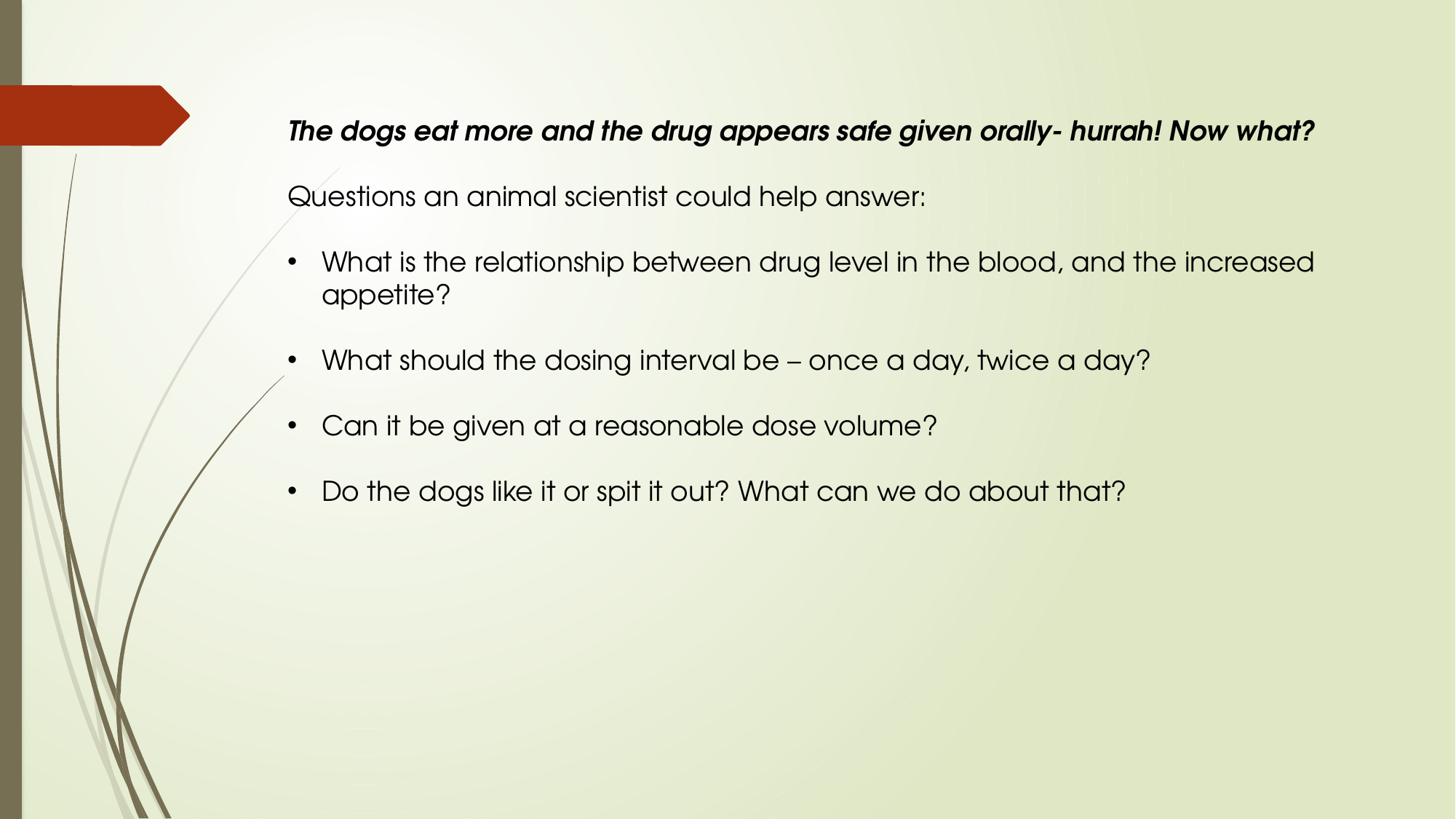

The dogs eat more and the drug appears safe given orally- hurrah! Now what?

Questions an animal scientist could help answer:

What is the relationship between drug level in the blood, and the increased appetite?

What should the dosing interval be – once a day, twice a day?

Can it be given at a reasonable dose volume?

Do the dogs like it or spit it out? What can we do about that?